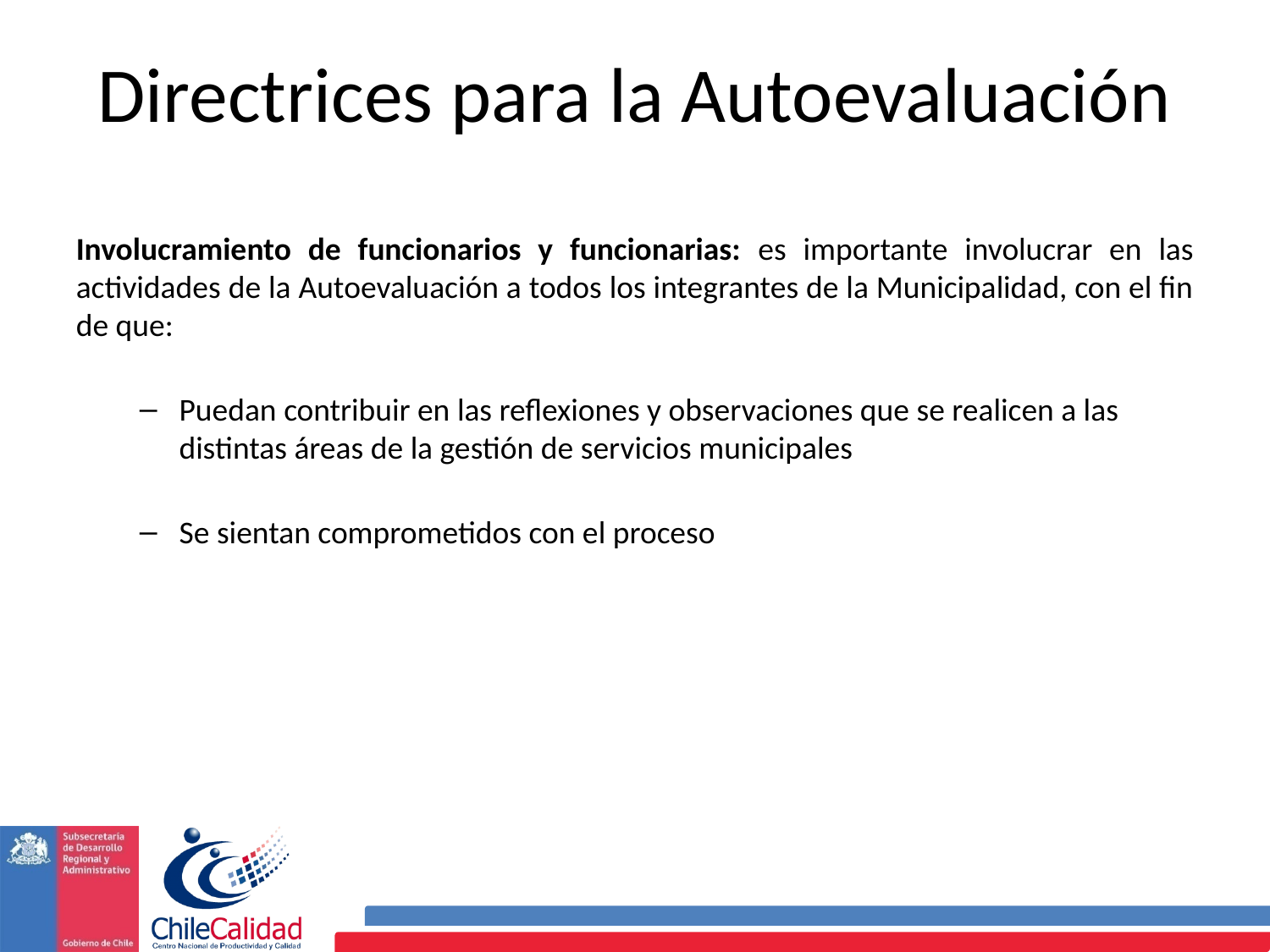

Directrices para la Autoevaluación
Involucramiento de funcionarios y funcionarias: es importante involucrar en las actividades de la Autoevaluación a todos los integrantes de la Municipalidad, con el fin de que:

Puedan contribuir en las reflexiones y observaciones que se realicen a las distintas áreas de la gestión de servicios municipales

Se sientan comprometidos con el proceso